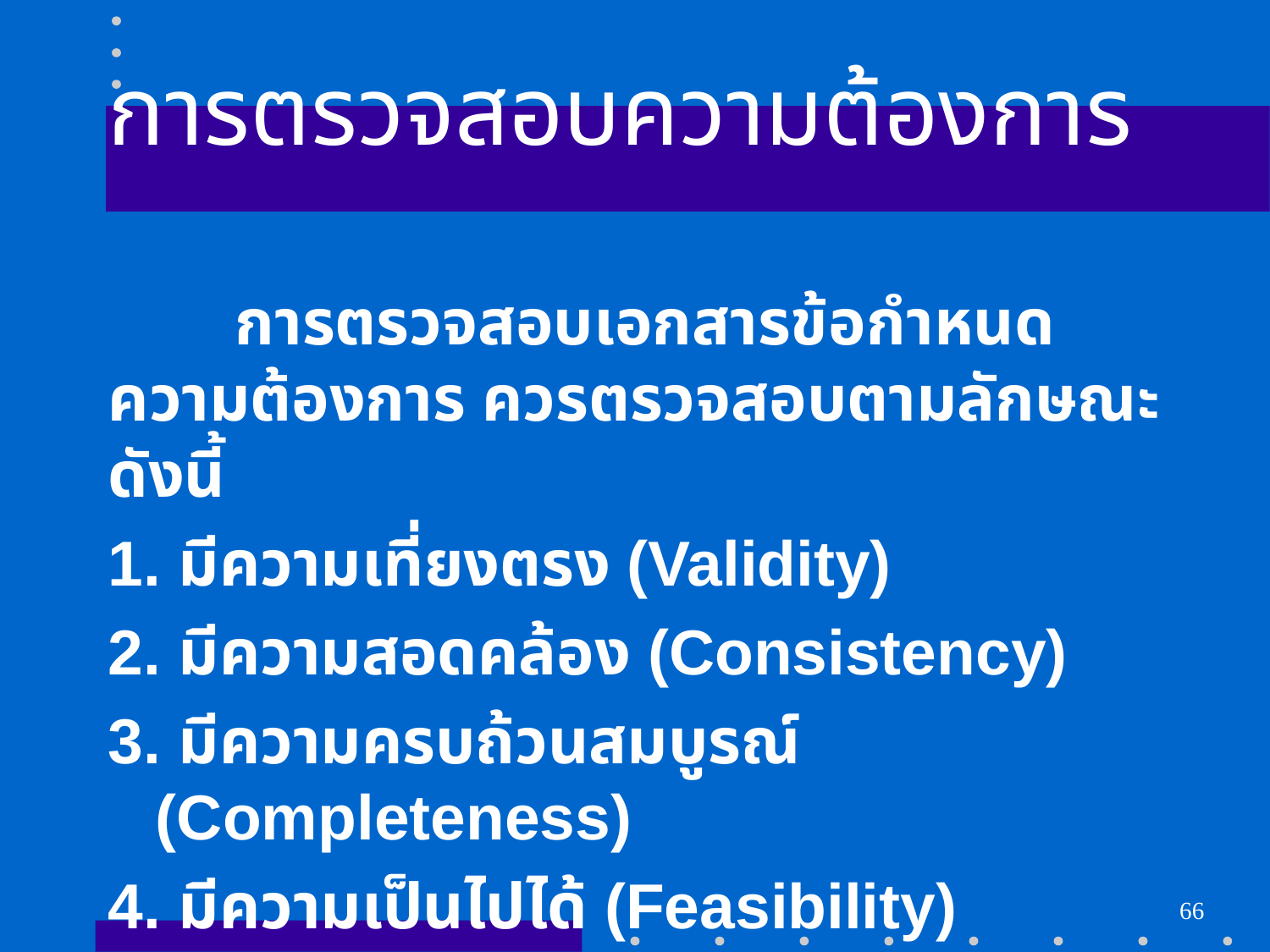

# การตรวจสอบความต้องการ
	การตรวจสอบเอกสารข้อกำหนดความต้องการ ควรตรวจสอบตามลักษณะดังนี้
1. มีความเที่ยงตรง (Validity)
2. มีความสอดคล้อง (Consistency)
3. มีความครบถ้วนสมบูรณ์ (Completeness)
4. มีความเป็นไปได้ (Feasibility)
5. สามารถพิสูจน์ได้ (Verifiability)